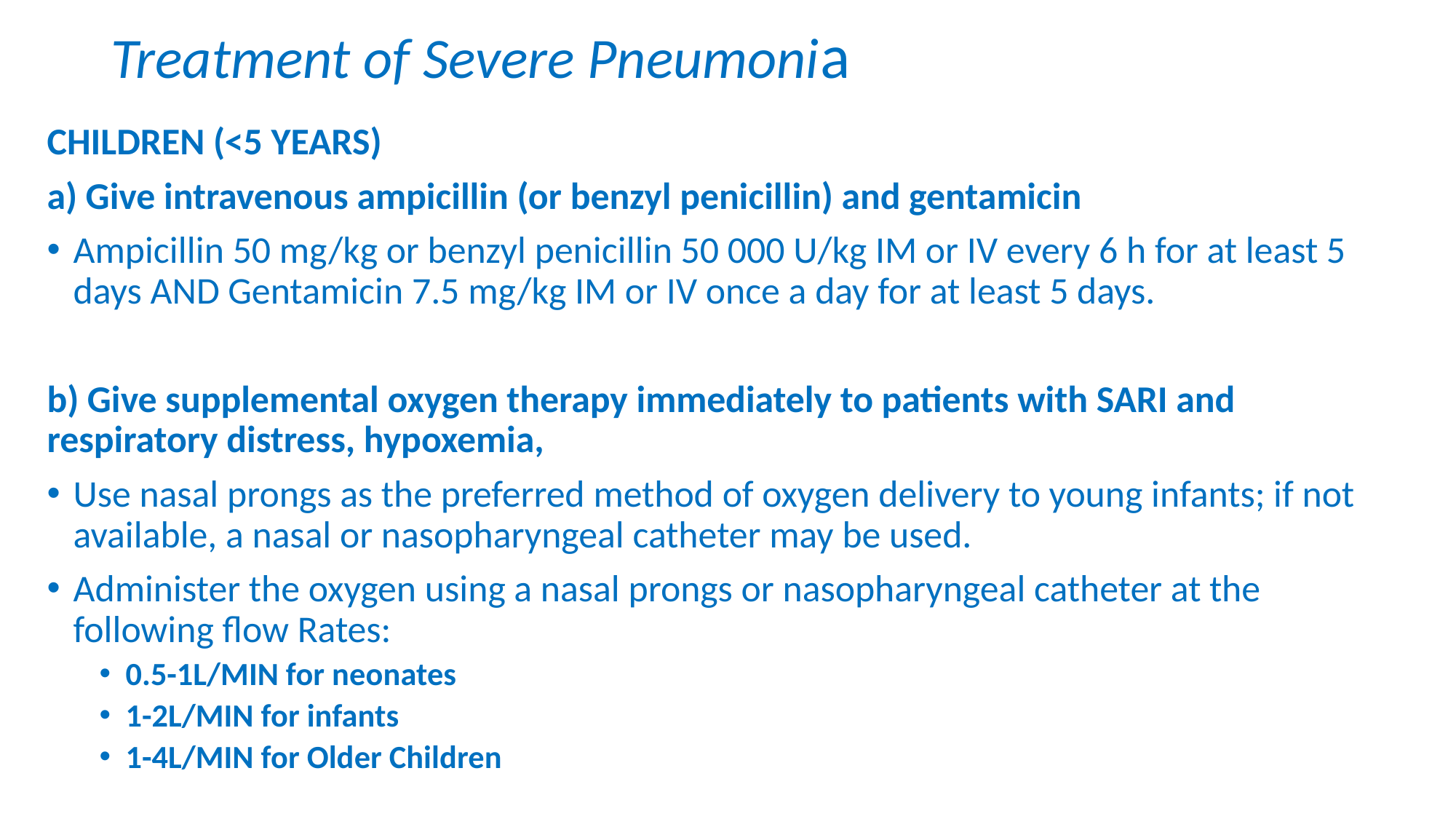

# Treatment of Severe Pneumonia
CHILDREN (<5 YEARS)
a) Give intravenous ampicillin (or benzyl penicillin) and gentamicin
Ampicillin 50 mg/kg or benzyl penicillin 50 000 U/kg IM or IV every 6 h for at least 5 days AND Gentamicin 7.5 mg/kg IM or IV once a day for at least 5 days.

b) Give supplemental oxygen therapy immediately to patients with SARI and respiratory distress, hypoxemia,
Use nasal prongs as the preferred method of oxygen delivery to young infants; if not available, a nasal or nasopharyngeal catheter may be used.
Administer the oxygen using a nasal prongs or nasopharyngeal catheter at the following flow Rates:
0.5-1L/MIN for neonates
1-2L/MIN for infants
1-4L/MIN for Older Children